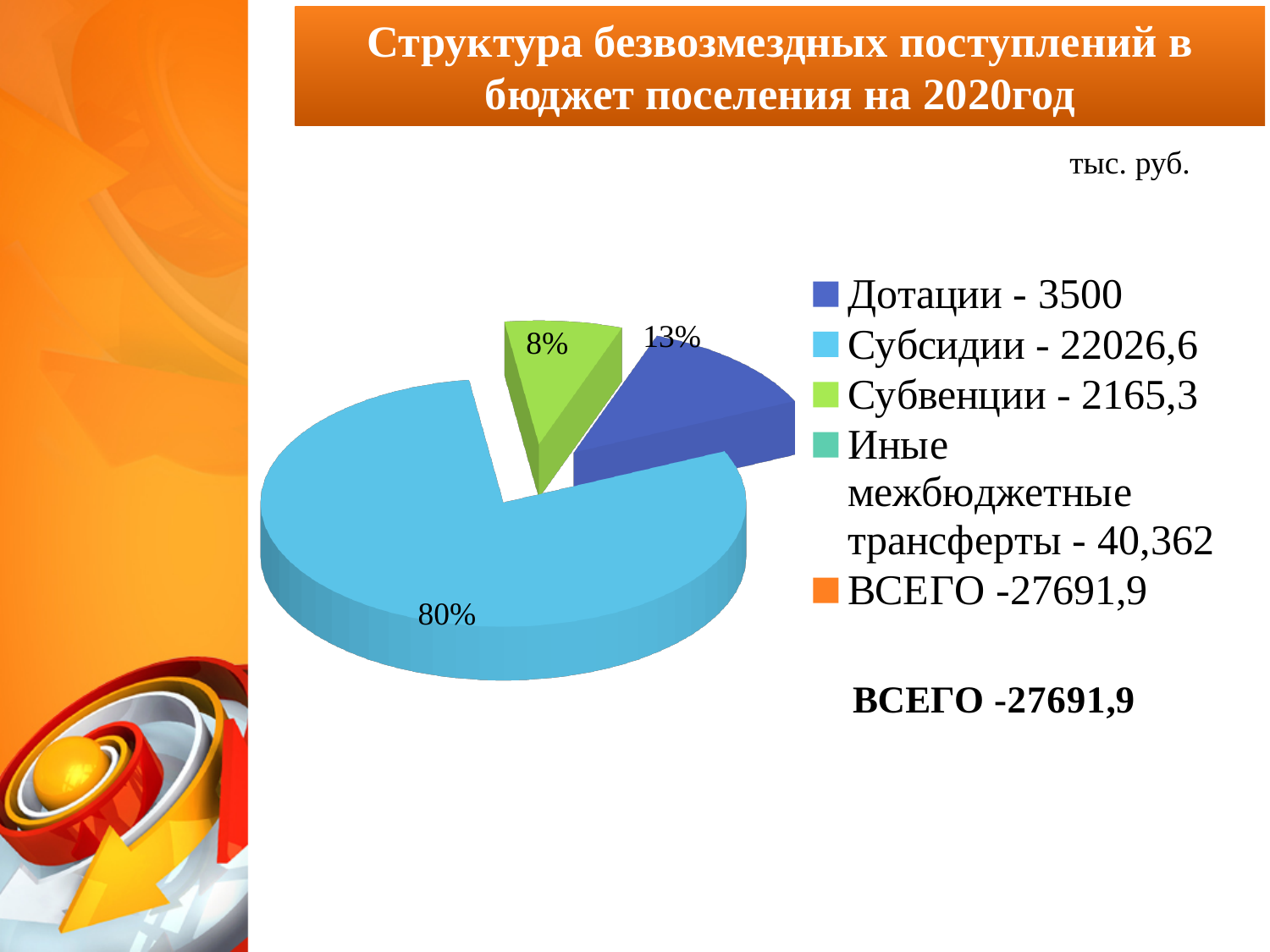

# Структура безвозмездных поступлений в бюджет поселения на 2020год

[unsupported chart]

тыс. руб.